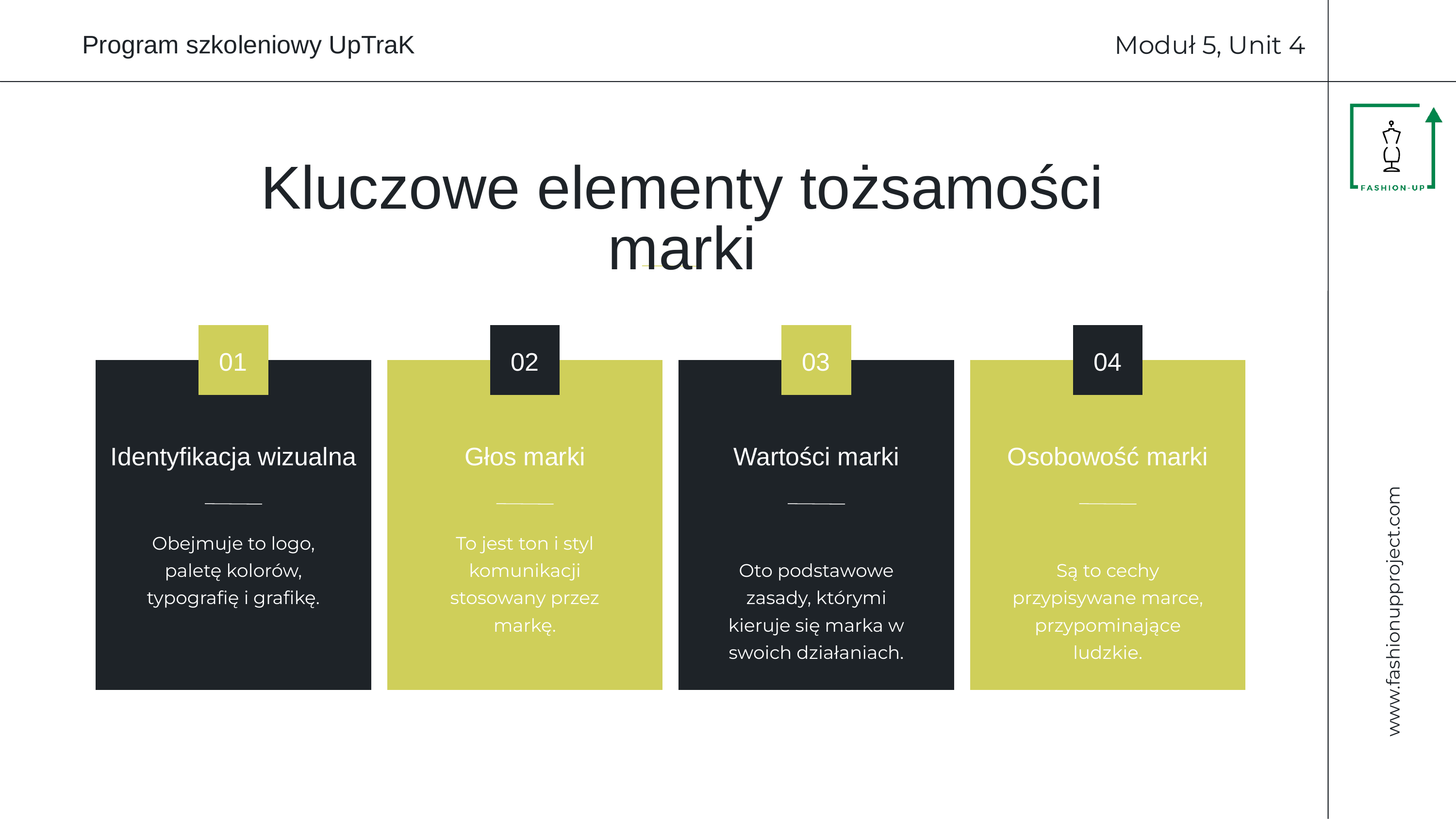

Moduł 5, Unit 4

Program szkoleniowy UpTraK

Kluczowe elementy tożsamości marki

01
02
03
04

Identyfikacja wizualna
Głos marki
Wartości marki
Osobowość marki

Obejmuje to logo, paletę kolorów, typografię i grafikę.
To jest ton i styl komunikacji stosowany przez markę.

Oto podstawowe zasady, którymi kieruje się marka w swoich działaniach.

Są to cechy przypisywane marce, przypominające ludzkie.

www.fashionupproject.com